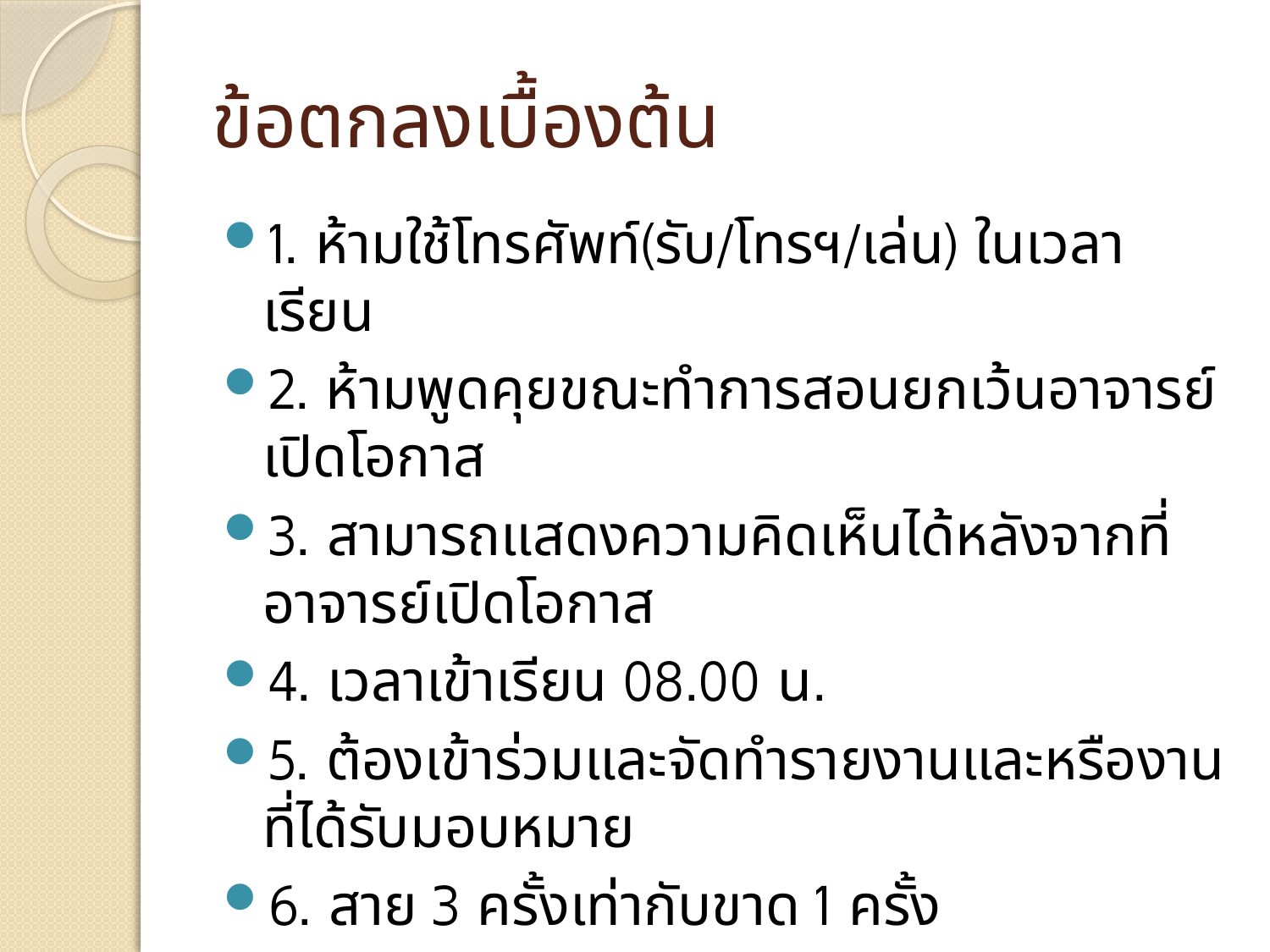

# ข้อตกลงเบื้องต้น
1. ห้ามใช้โทรศัพท์(รับ/โทรฯ/เล่น) ในเวลาเรียน
2. ห้ามพูดคุยขณะทำการสอนยกเว้นอาจารย์เปิดโอกาส
3. สามารถแสดงความคิดเห็นได้หลังจากที่อาจารย์เปิดโอกาส
4. เวลาเข้าเรียน 08.00 น.
5. ต้องเข้าร่วมและจัดทำรายงานและหรืองานที่ได้รับมอบหมาย
6. สาย 3 ครั้งเท่ากับขาด 1 ครั้ง